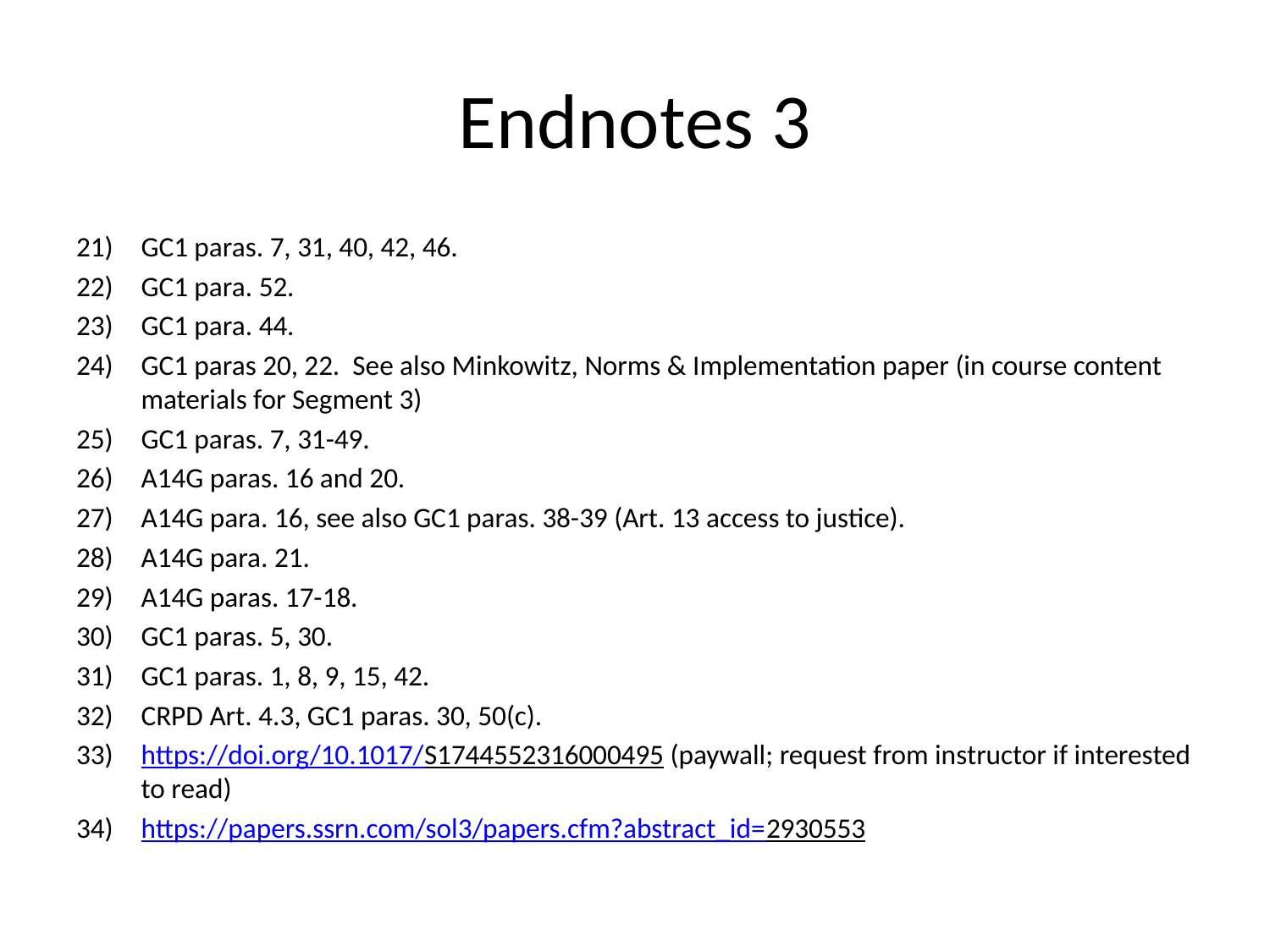

# Endnotes 3
GC1 paras. 7, 31, 40, 42, 46.
GC1 para. 52.
GC1 para. 44.
GC1 paras 20, 22.  See also Minkowitz, Norms & Implementation paper (in course content materials for Segment 3)
GC1 paras. 7, 31-49.
A14G paras. 16 and 20.
A14G para. 16, see also GC1 paras. 38-39 (Art. 13 access to justice).
A14G para. 21.
A14G paras. 17-18.
GC1 paras. 5, 30.
GC1 paras. 1, 8, 9, 15, 42.
CRPD Art. 4.3, GC1 paras. 30, 50(c).
https://doi.org/10.1017/S1744552316000495 (paywall; request from instructor if interested to read)
https://papers.ssrn.com/sol3/papers.cfm?abstract_id=2930553